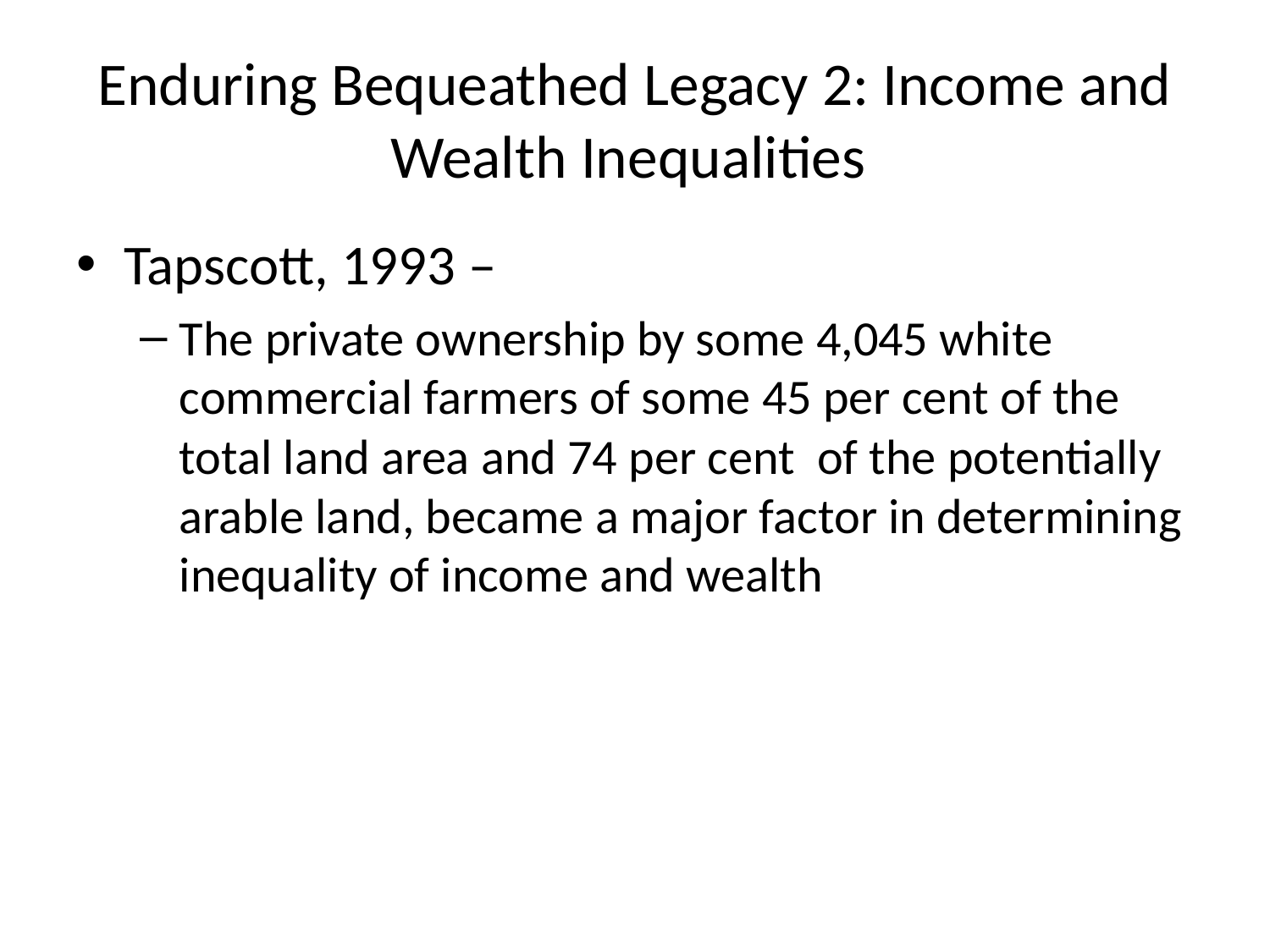

# Enduring Bequeathed Legacy 2: Income and Wealth Inequalities
Tapscott, 1993 –
The private ownership by some 4,045 white commercial farmers of some 45 per cent of the total land area and 74 per cent  of the potentially arable land, became a major factor in determining inequality of income and wealth